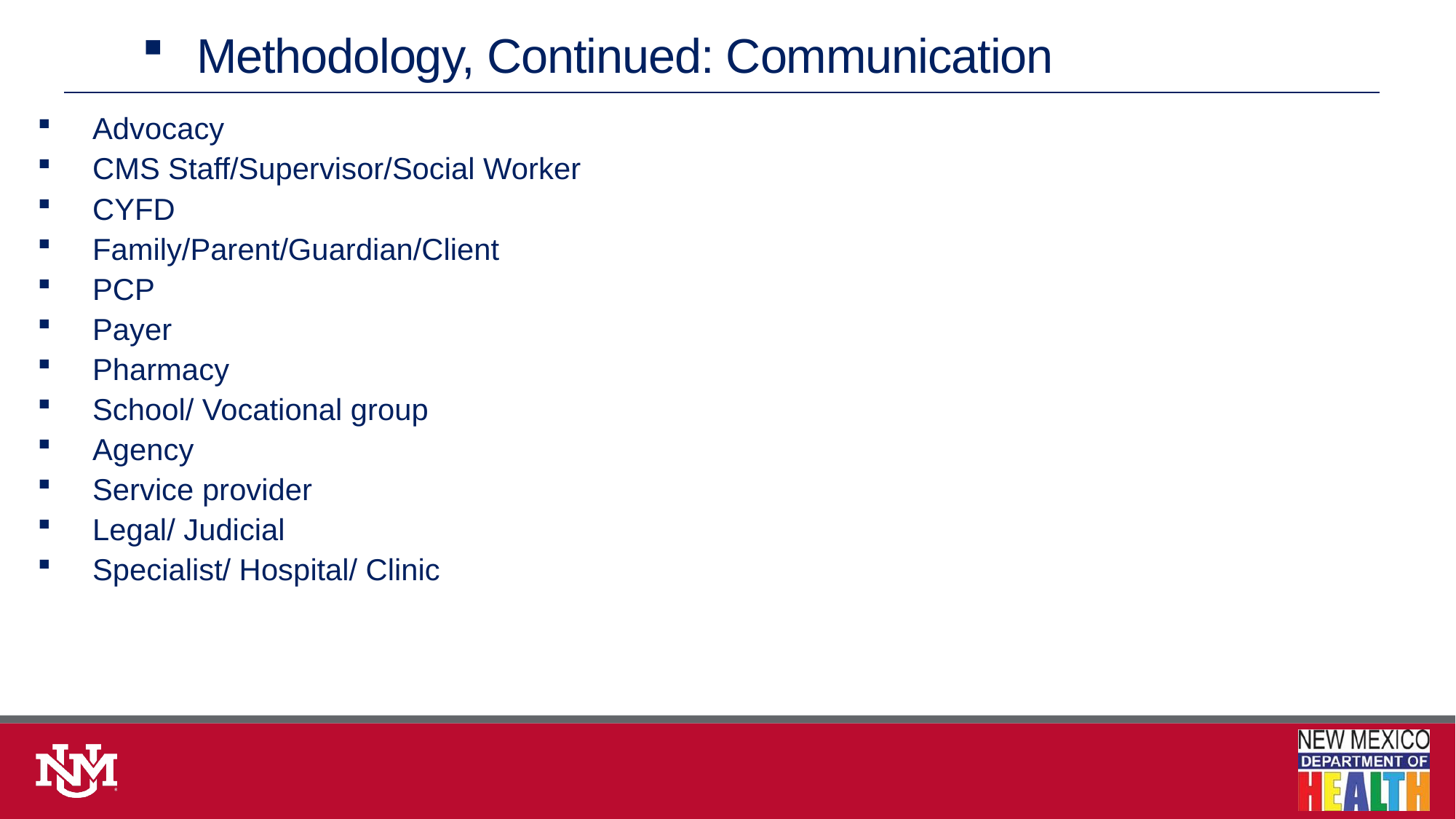

# Methodology, Continued: Communication
Advocacy
CMS Staff/Supervisor/Social Worker
CYFD
Family/Parent/Guardian/Client
PCP
Payer
Pharmacy
School/ Vocational group
Agency
Service provider
Legal/ Judicial
Specialist/ Hospital/ Clinic